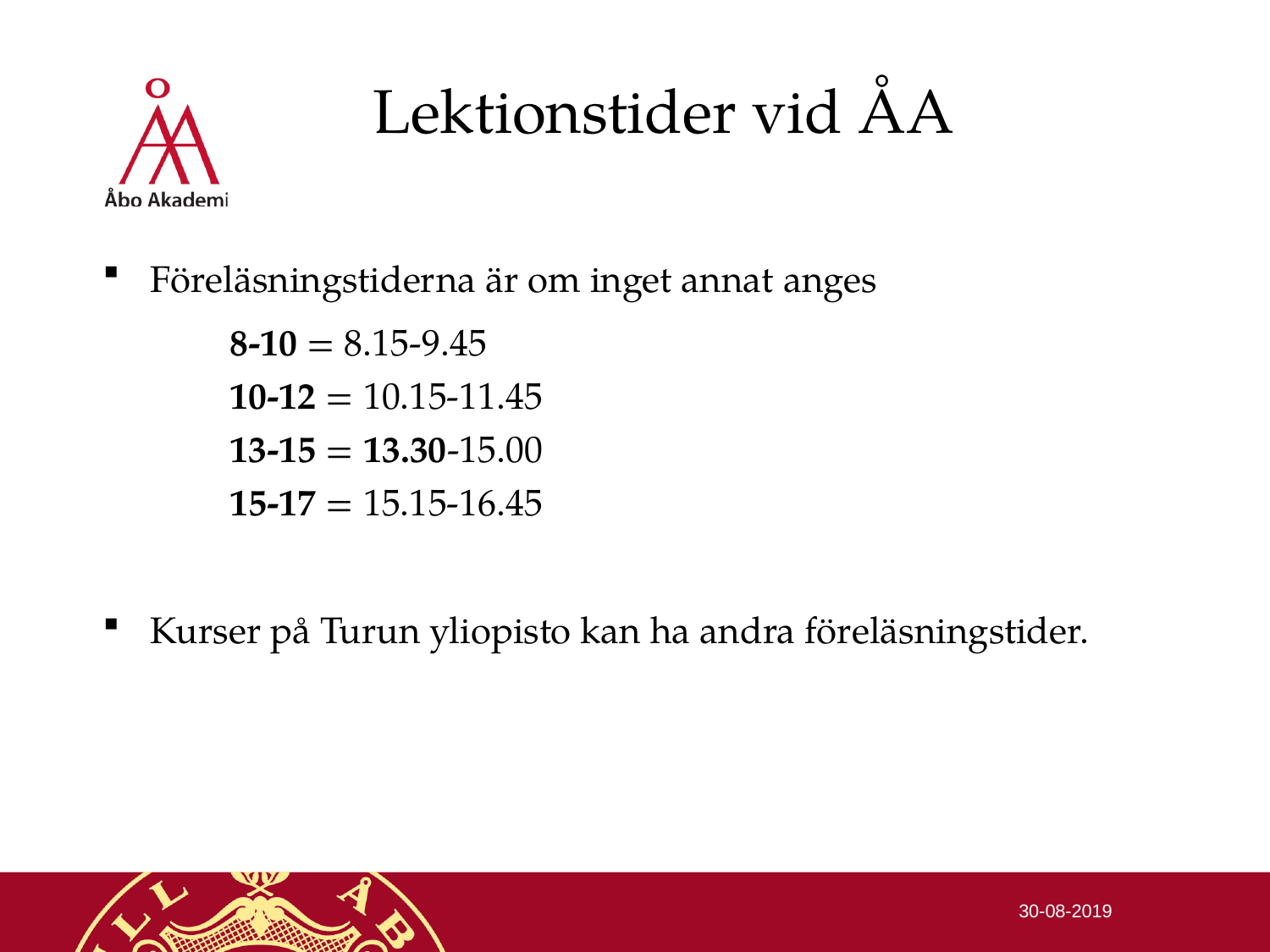

# Lektionstider vid ÅA
Föreläsningstiderna är om inget annat anges
	8-10 = 8.15-9.45
	10-12 = 10.15-11.45
	13-15 = 13.30-15.00
	15-17 = 15.15-16.45

Kurser på Turun yliopisto kan ha andra föreläsningstider.

30-08-2019